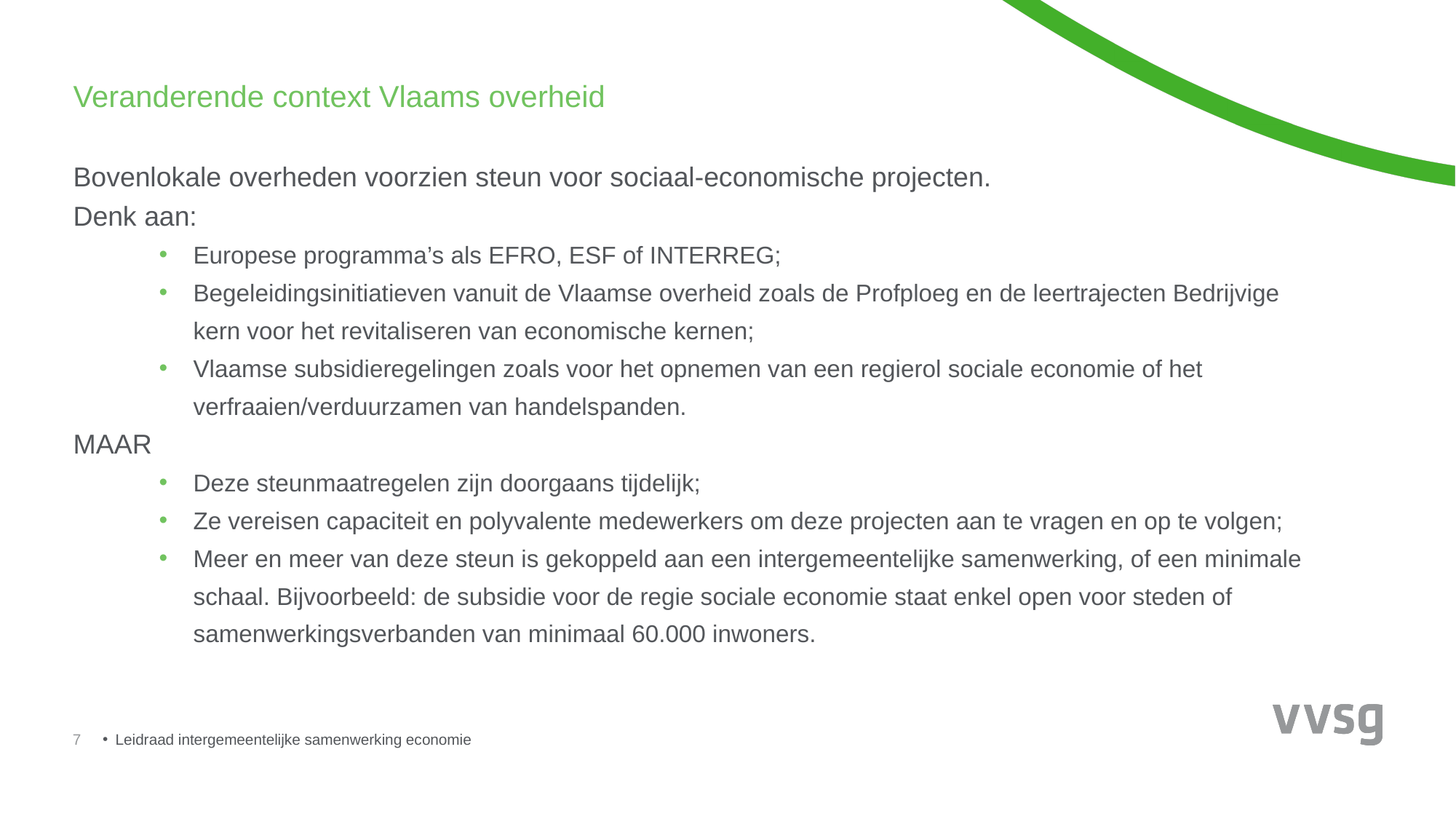

Veranderende context Vlaams overheid

Bovenlokale overheden voorzien steun voor sociaal-economische projecten.
Denk aan:
Europese programma’s als EFRO, ESF of INTERREG;
Begeleidingsinitiatieven vanuit de Vlaamse overheid zoals de Profploeg en de leertrajecten Bedrijvige kern voor het revitaliseren van economische kernen;
Vlaamse subsidieregelingen zoals voor het opnemen van een regierol sociale economie of het verfraaien/verduurzamen van handelspanden.
MAAR
Deze steunmaatregelen zijn doorgaans tijdelijk;
Ze vereisen capaciteit en polyvalente medewerkers om deze projecten aan te vragen en op te volgen;
Meer en meer van deze steun is gekoppeld aan een intergemeentelijke samenwerking, of een minimale schaal. Bijvoorbeeld: de subsidie voor de regie sociale economie staat enkel open voor steden of samenwerkingsverbanden van minimaal 60.000 inwoners.

7
Leidraad intergemeentelijke samenwerking economie